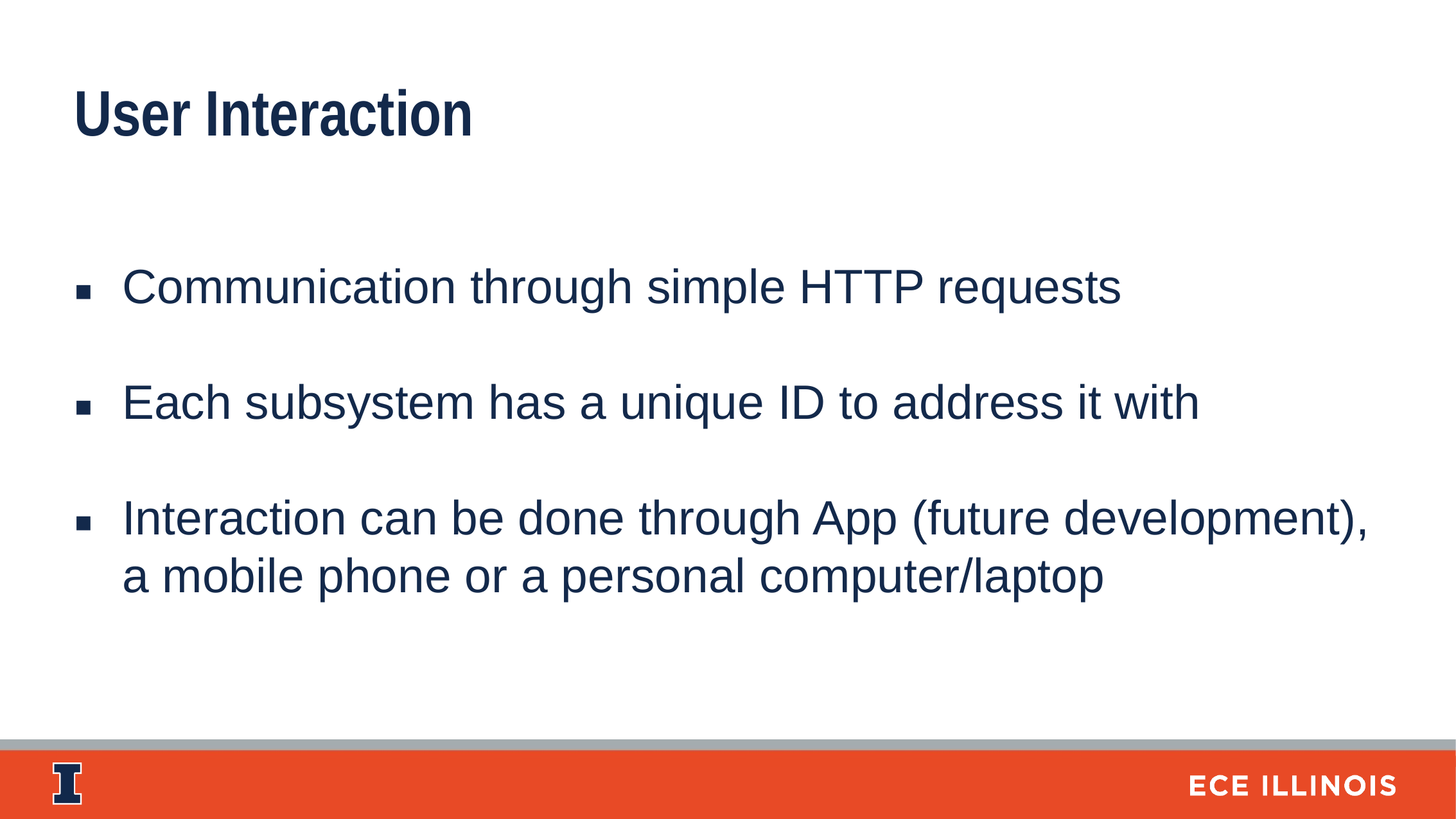

User Interaction
Communication through simple HTTP requests
Each subsystem has a unique ID to address it with
Interaction can be done through App (future development), a mobile phone or a personal computer/laptop